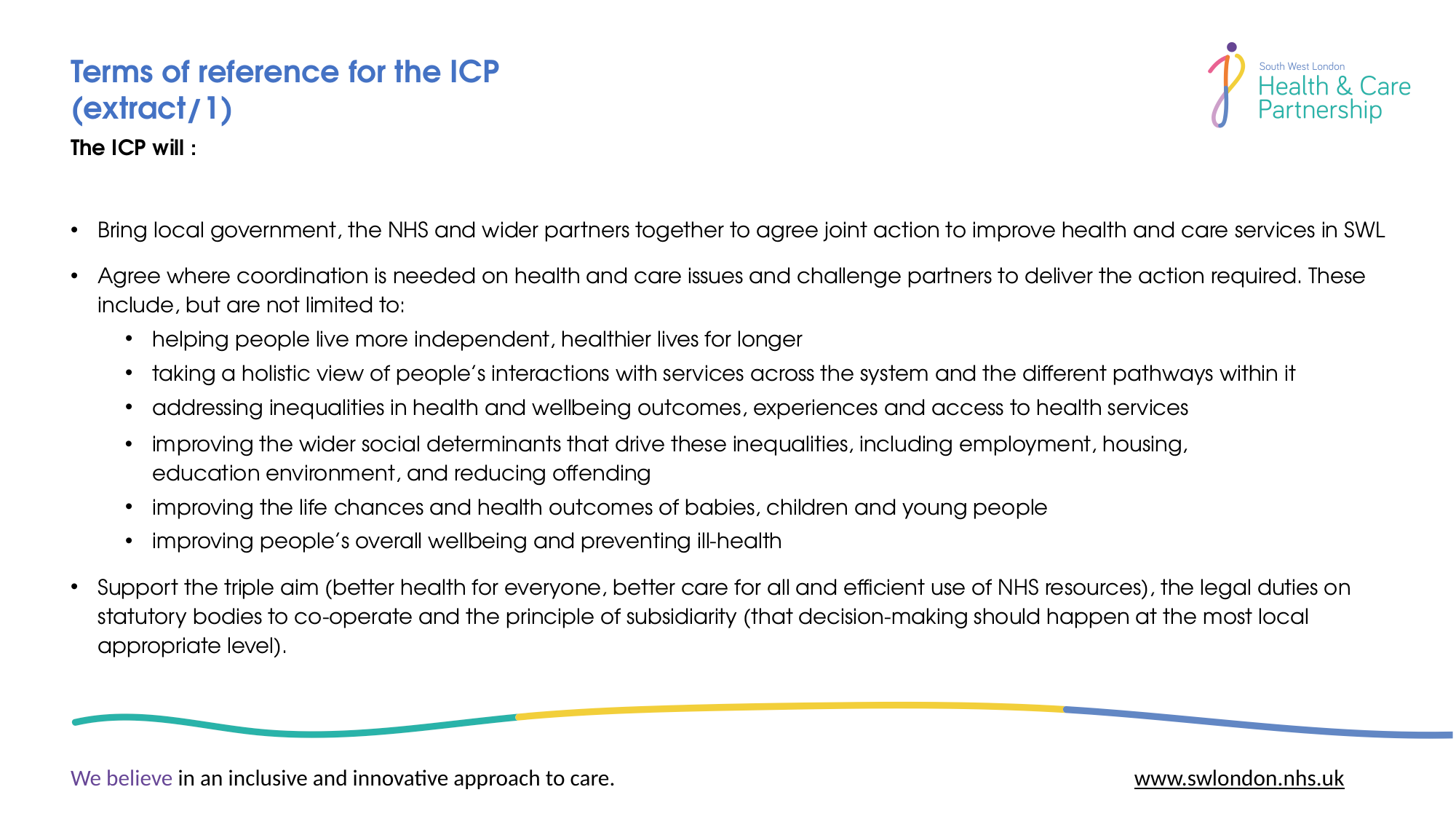

# Terms of reference for the ICP (extract/1)
The ICP will :

Bring local government, the NHS and wider partners together to agree joint action to improve health and care services in SWL
Agree where coordination is needed on health and care issues and challenge partners to deliver the action required. These include, but are not limited to:
helping people live more independent, healthier lives for longer
taking a holistic view of people’s interactions with services across the system and the different pathways within it
addressing inequalities in health and wellbeing outcomes, experiences and access to health services
improving the wider social determinants that drive these inequalities, including employment, housing, education environment, and reducing offending
improving the life chances and health outcomes of babies, children and young people
improving people’s overall wellbeing and preventing ill-health
Support the triple aim (better health for everyone, better care for all and efficient use of NHS resources), the legal duties on statutory bodies to co-operate and the principle of subsidiarity (that decision-making should happen at the most local appropriate level).
We believe in an inclusive and innovative approach to care.
www.swlondon.nhs.uk